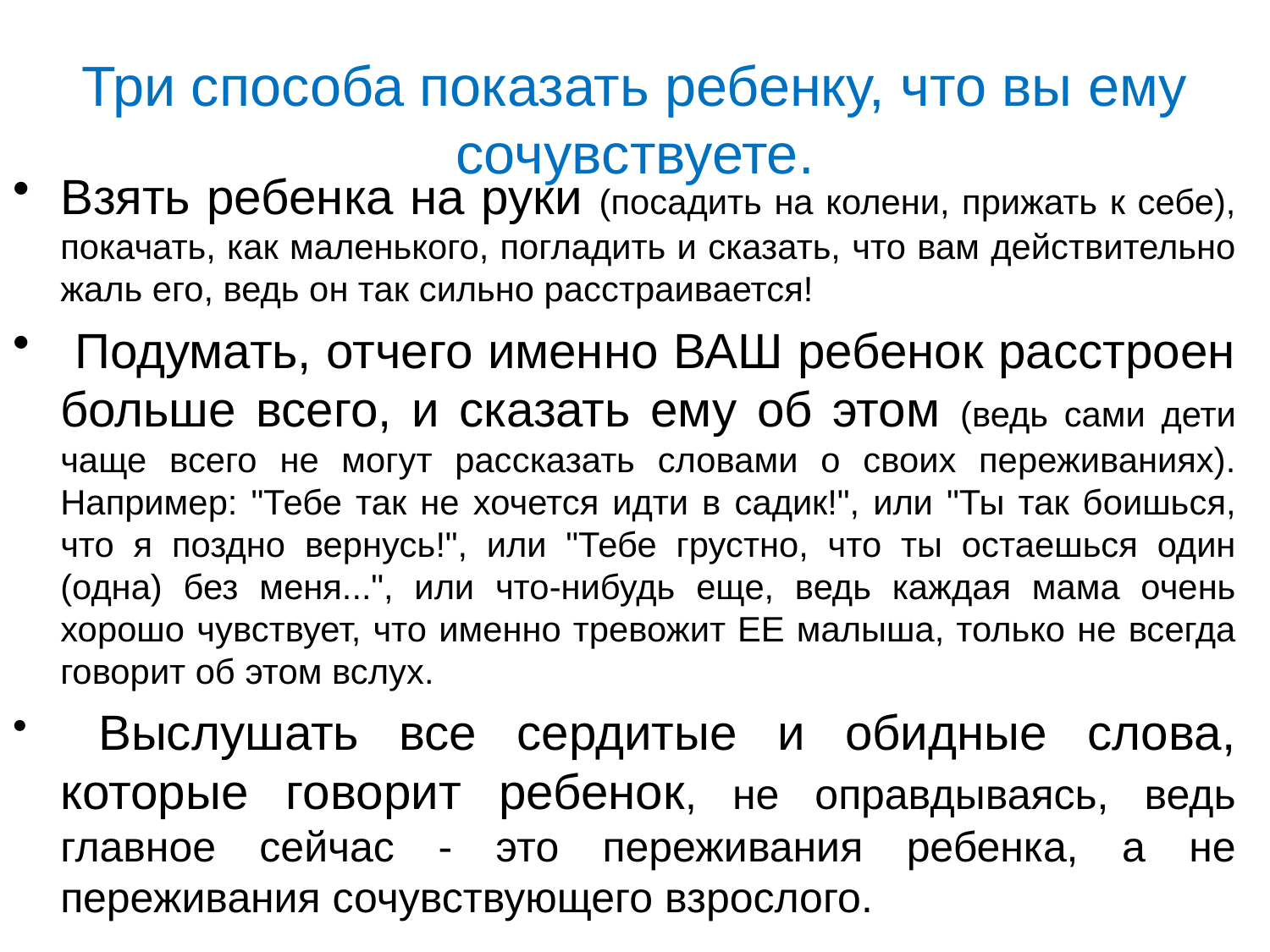

# Три способа показать ребенку, что вы ему сочувствуете.
Взять ребенка на руки (посадить на колени, прижать к себе), покачать, как маленького, погладить и сказать, что вам действительно жаль его, ведь он так сильно расстраивается!
 Подумать, отчего именно ВАШ ребенок расстроен больше всего, и сказать ему об этом (ведь сами дети чаще всего не могут рассказать словами о своих переживаниях). Например: "Тебе так не хочется идти в садик!", или "Ты так боишься, что я поздно вернусь!", или "Тебе грустно, что ты остаешься один (одна) без меня...", или что-нибудь еще, ведь каждая мама очень хорошо чувствует, что именно тревожит ЕЕ малыша, только не всегда говорит об этом вслух.
 Выслушать все сердитые и обидные слова, которые говорит ребенок, не оправдываясь, ведь главное сейчас - это переживания ребенка, а не переживания сочувствующего взрослого.